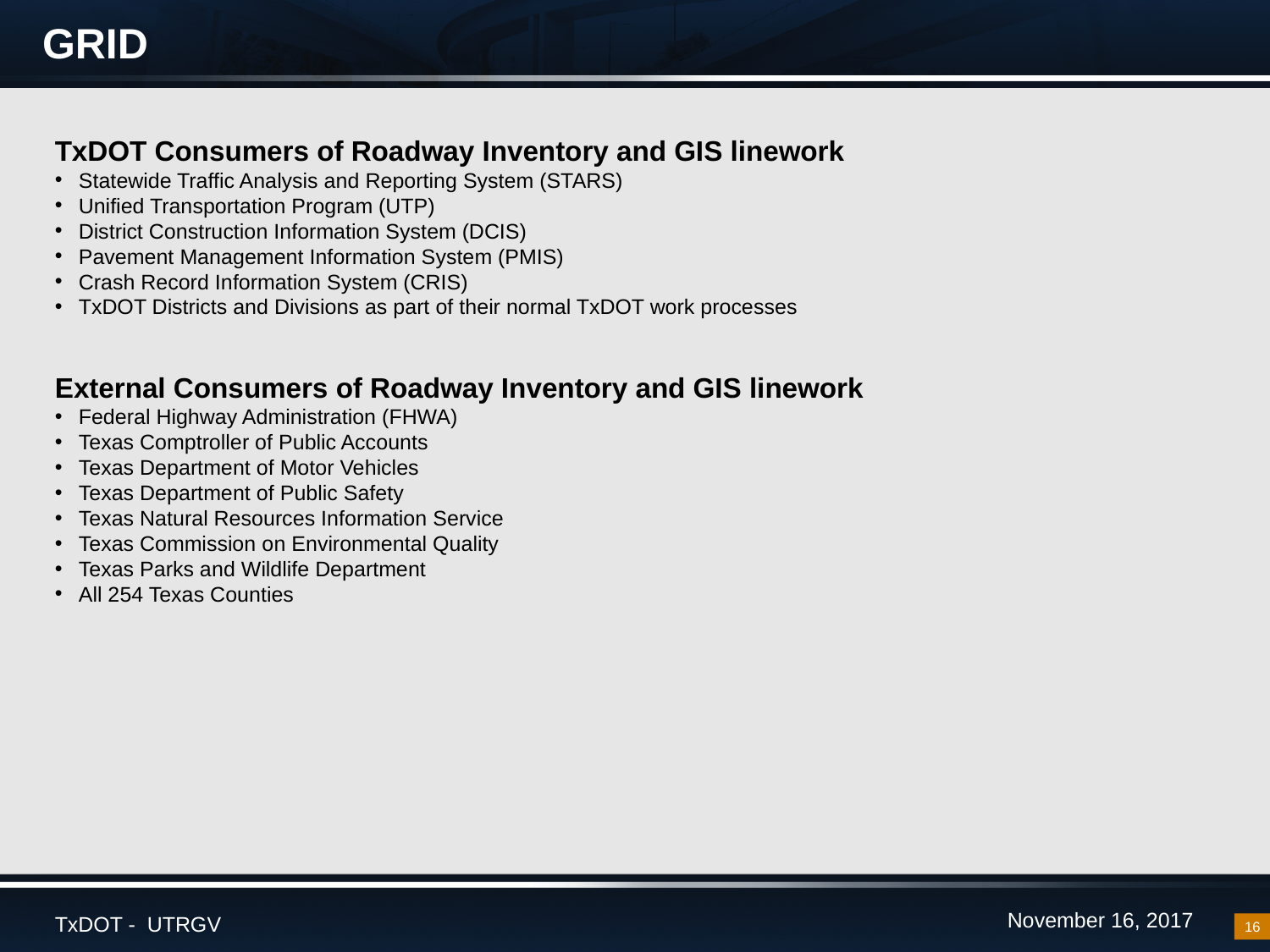

# GRID
TxDOT Consumers of Roadway Inventory and GIS linework
Statewide Traffic Analysis and Reporting System (STARS)
Unified Transportation Program (UTP)
District Construction Information System (DCIS)
Pavement Management Information System (PMIS)
Crash Record Information System (CRIS)
TxDOT Districts and Divisions as part of their normal TxDOT work processes

External Consumers of Roadway Inventory and GIS linework
Federal Highway Administration (FHWA)
Texas Comptroller of Public Accounts
Texas Department of Motor Vehicles
Texas Department of Public Safety
Texas Natural Resources Information Service
Texas Commission on Environmental Quality
Texas Parks and Wildlife Department
All 254 Texas Counties

16